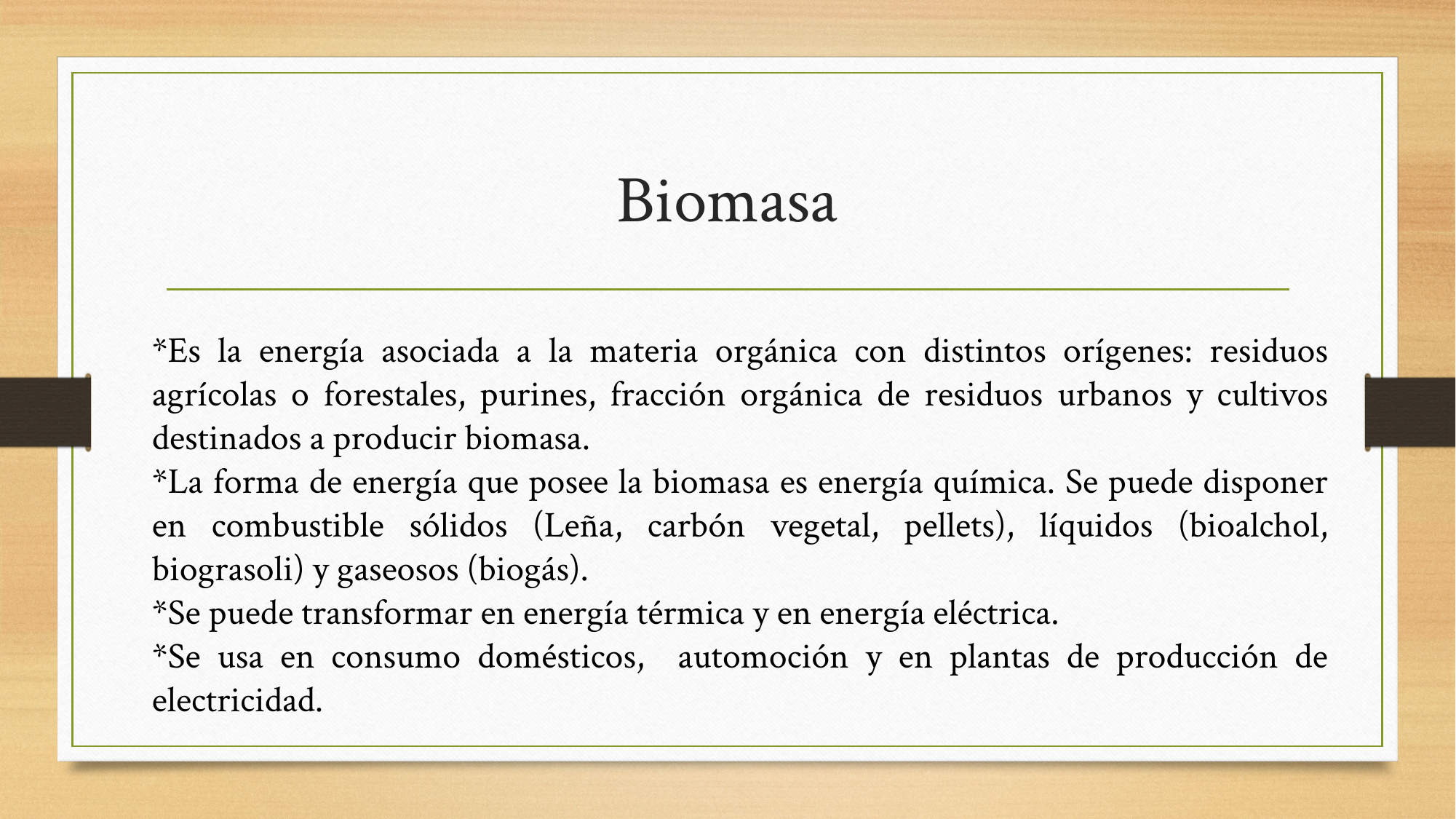

# Biomasa
*Es la energía asociada a la materia orgánica con distintos orígenes: residuos agrícolas o forestales, purines, fracción orgánica de residuos urbanos y cultivos destinados a producir biomasa.
*La forma de energía que posee la biomasa es energía química. Se puede disponer en combustible sólidos (Leña, carbón vegetal, pellets), líquidos (bioalchol, biograsoli) y gaseosos (biogás).
*Se puede transformar en energía térmica y en energía eléctrica.
*Se usa en consumo domésticos,  automoción y en plantas de producción de electricidad.